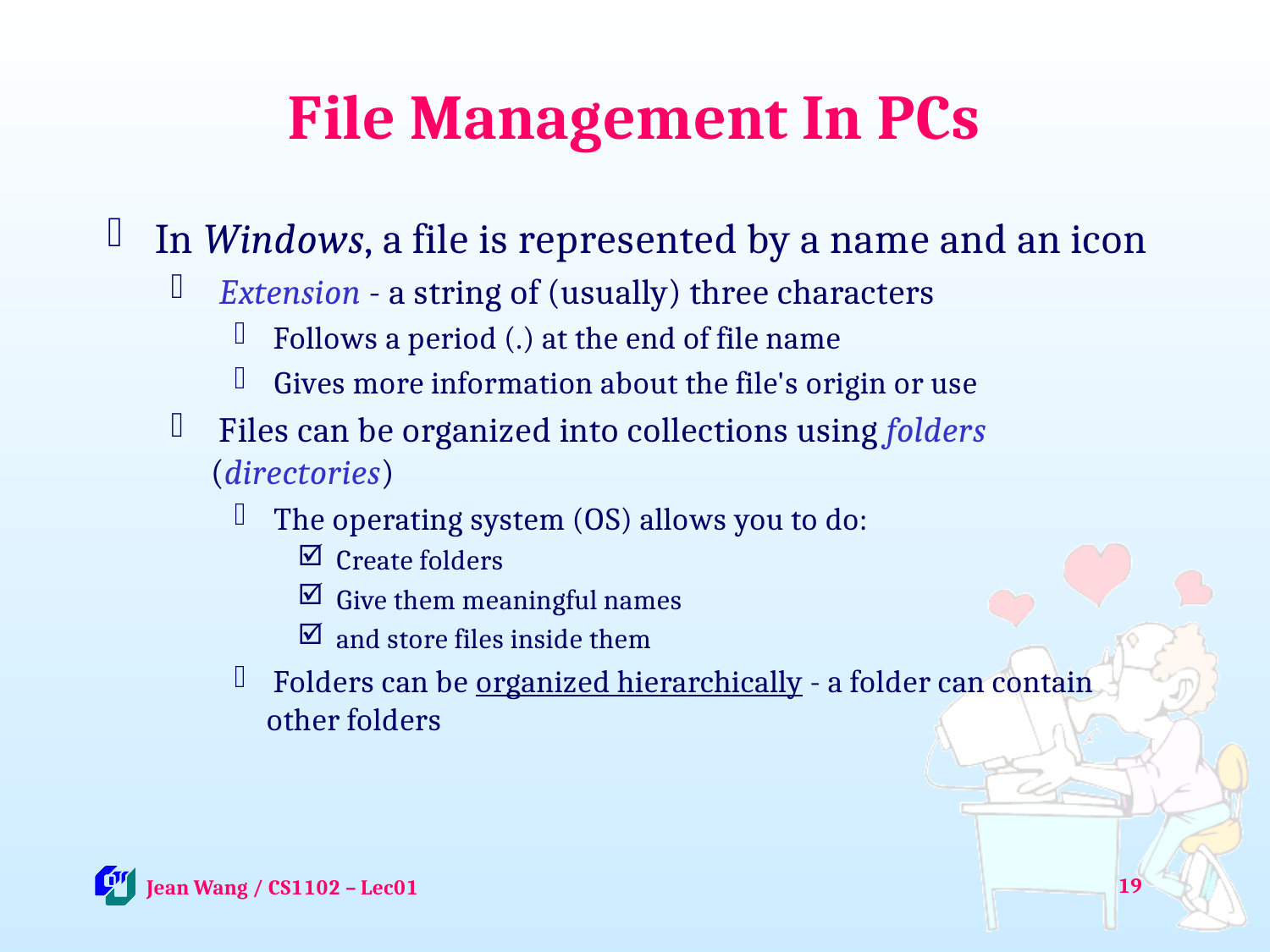

# File Management In PCs
In Windows, a file is represented by a name and an icon
 Extension - a string of (usually) three characters
 Follows a period (.) at the end of file name
 Gives more information about the file's origin or use
 Files can be organized into collections using folders (directories)
 The operating system (OS) allows you to do:
 Create folders
 Give them meaningful names
 and store files inside them
 Folders can be organized hierarchically - a folder can contain other folders
19
    Jean Wang / CS1102 – Lec01